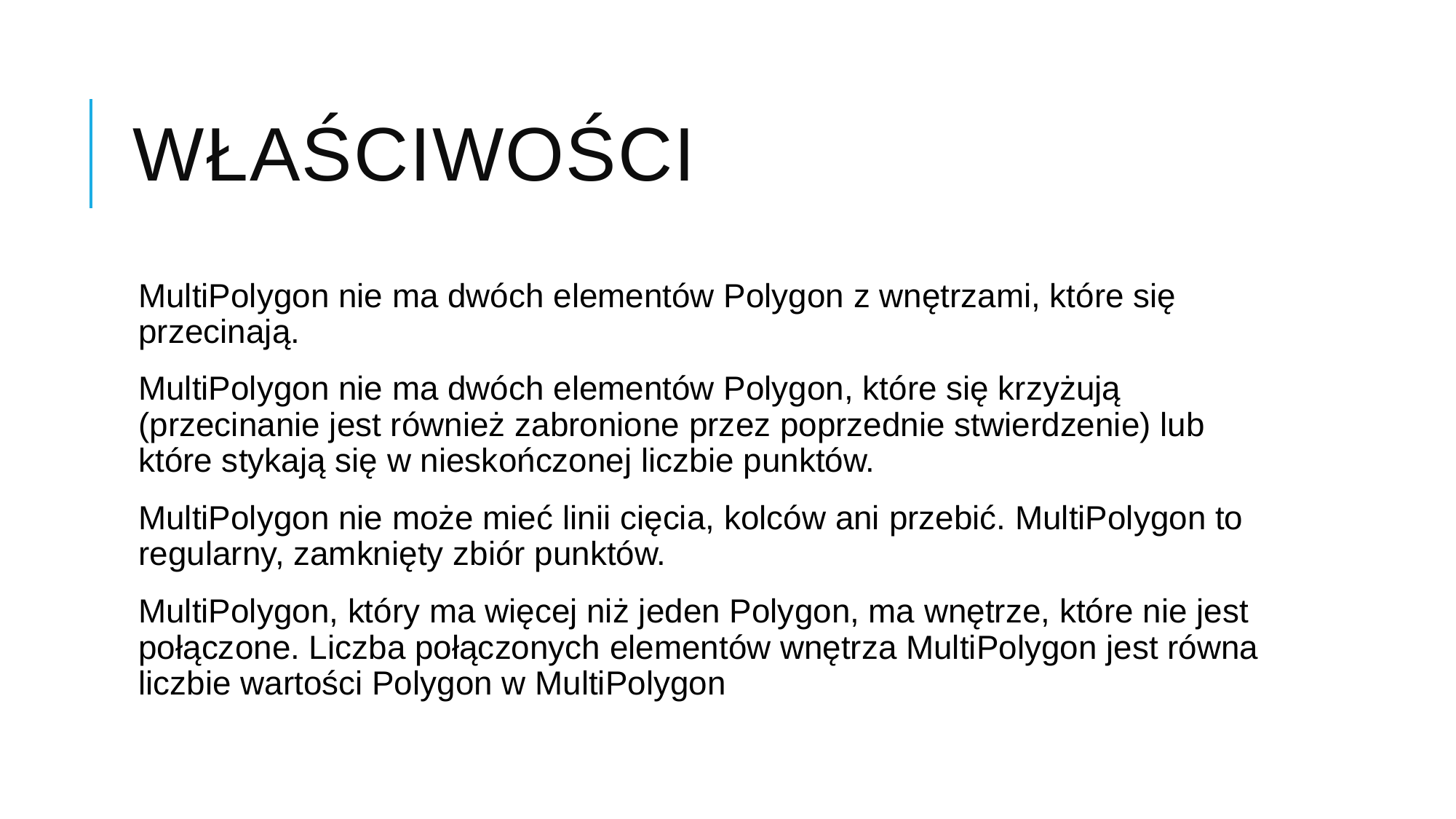

# Właściwości
MultiPolygon nie ma dwóch elementów Polygon z wnętrzami, które się przecinają.
MultiPolygon nie ma dwóch elementów Polygon, które się krzyżują (przecinanie jest również zabronione przez poprzednie stwierdzenie) lub które stykają się w nieskończonej liczbie punktów.
MultiPolygon nie może mieć linii cięcia, kolców ani przebić. MultiPolygon to regularny, zamknięty zbiór punktów.
MultiPolygon, który ma więcej niż jeden Polygon, ma wnętrze, które nie jest połączone. Liczba połączonych elementów wnętrza MultiPolygon jest równa liczbie wartości Polygon w MultiPolygon